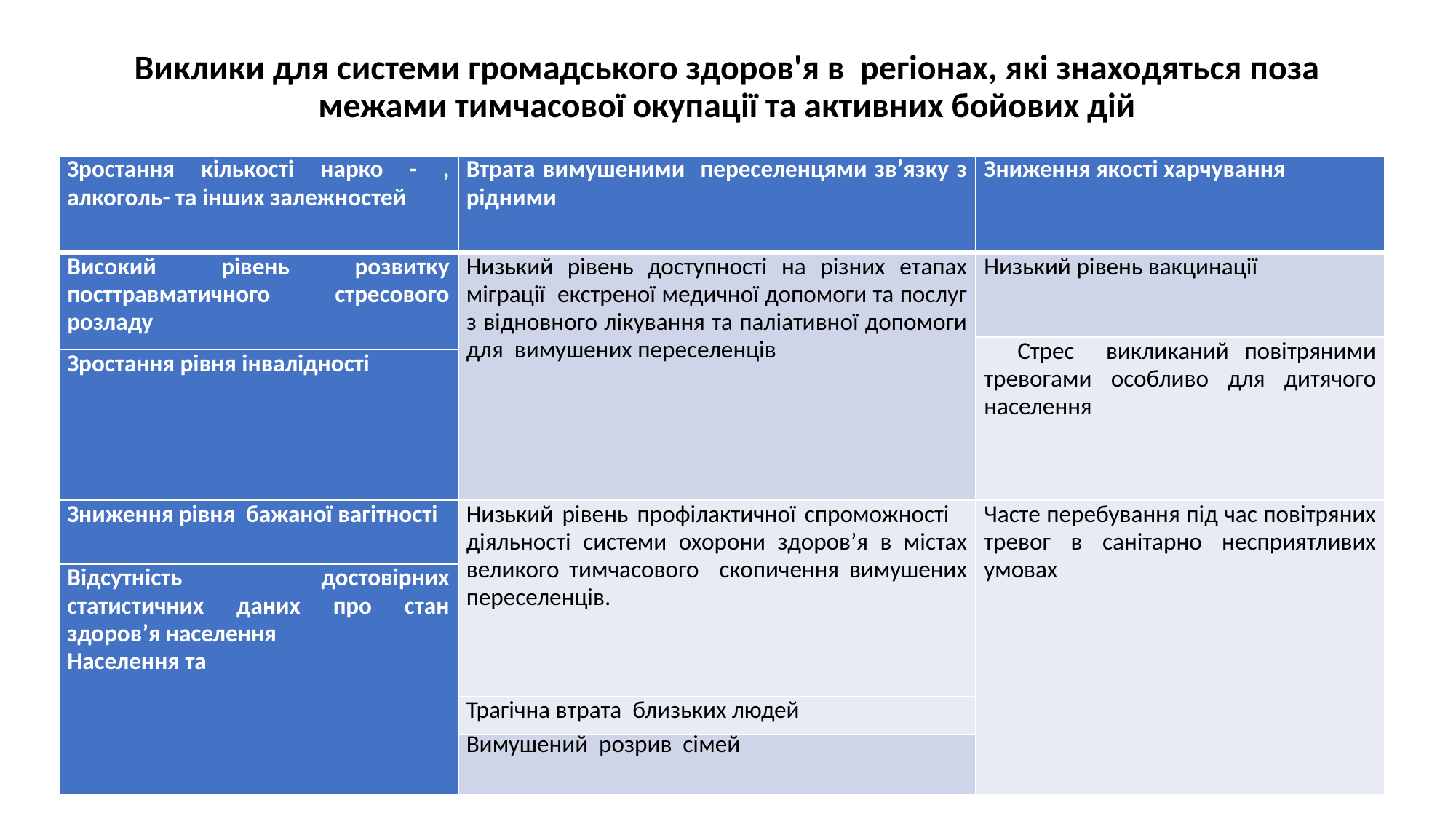

# Виклики для системи громадського здоров'я в  регіонах, які знаходяться поза межами тимчасової окупації та активних бойових дій
| Зростання кількості нарко - , алкоголь- та інших залежностей | Втрата вимушеними переселенцями зв’язку з рідними | Зниження якості харчування |
| --- | --- | --- |
| Високий рівень розвитку посттравматичного стресового розладу | Низький рівень доступності на різних етапах міграції екстреної медичної допомоги та послуг з відновного лікування та паліативної допомоги для вимушених переселенців | Низький рівень вакцинації |
|  |  | Стрес викликаний повітряними тревогами особливо для дитячого населення |
| Зростання рівня інвалідності |  |  |
| Зниження рівня бажаної вагітності | Низький рівень профілактичної спроможності діяльності системи охорони здоров’я в містах великого тимчасового скопичення вимушених переселенців. | Часте перебування під час повітряних тревог в санітарно несприятливих умовах |
| Відсутність достовірних статистичних даних про стан здоров’я населення Населення та |  |  |
|  | Трагічна втрата близьких людей |  |
|  | Вимушений розрив сімей |  |